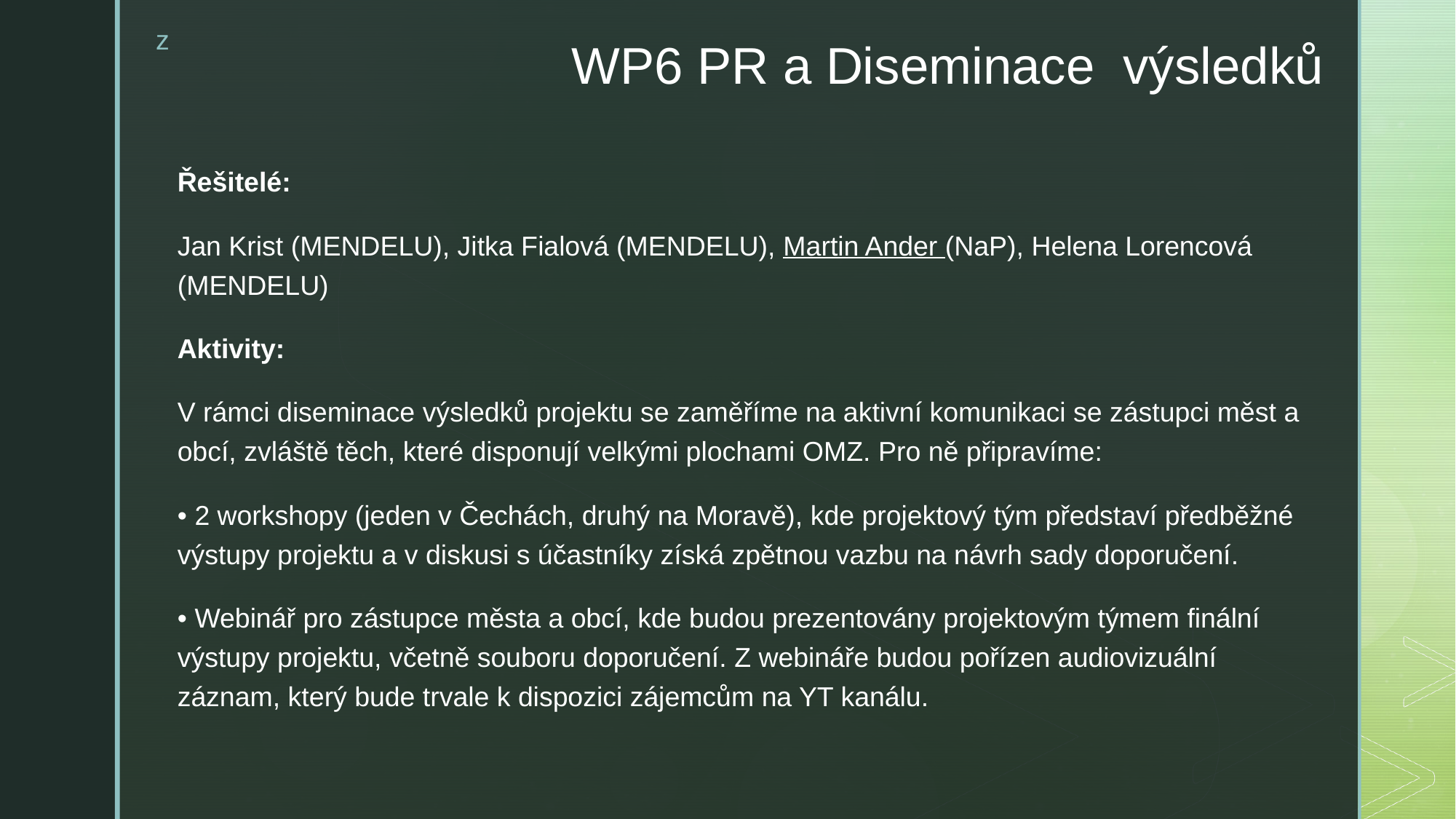

# WP6 PR a Diseminace  výsledků
Řešitelé:
Jan Krist (MENDELU), Jitka Fialová (MENDELU), Martin Ander (NaP), Helena Lorencová (MENDELU)
Aktivity:
V rámci diseminace výsledků projektu se zaměříme na aktivní komunikaci se zástupci měst a obcí, zvláště těch, které disponují velkými plochami OMZ. Pro ně připravíme:
• 2 workshopy (jeden v Čechách, druhý na Moravě), kde projektový tým představí předběžné výstupy projektu a v diskusi s účastníky získá zpětnou vazbu na návrh sady doporučení.
• Webinář pro zástupce města a obcí, kde budou prezentovány projektovým týmem finální výstupy projektu, včetně souboru doporučení. Z webináře budou pořízen audiovizuální záznam, který bude trvale k dispozici zájemcům na YT kanálu.